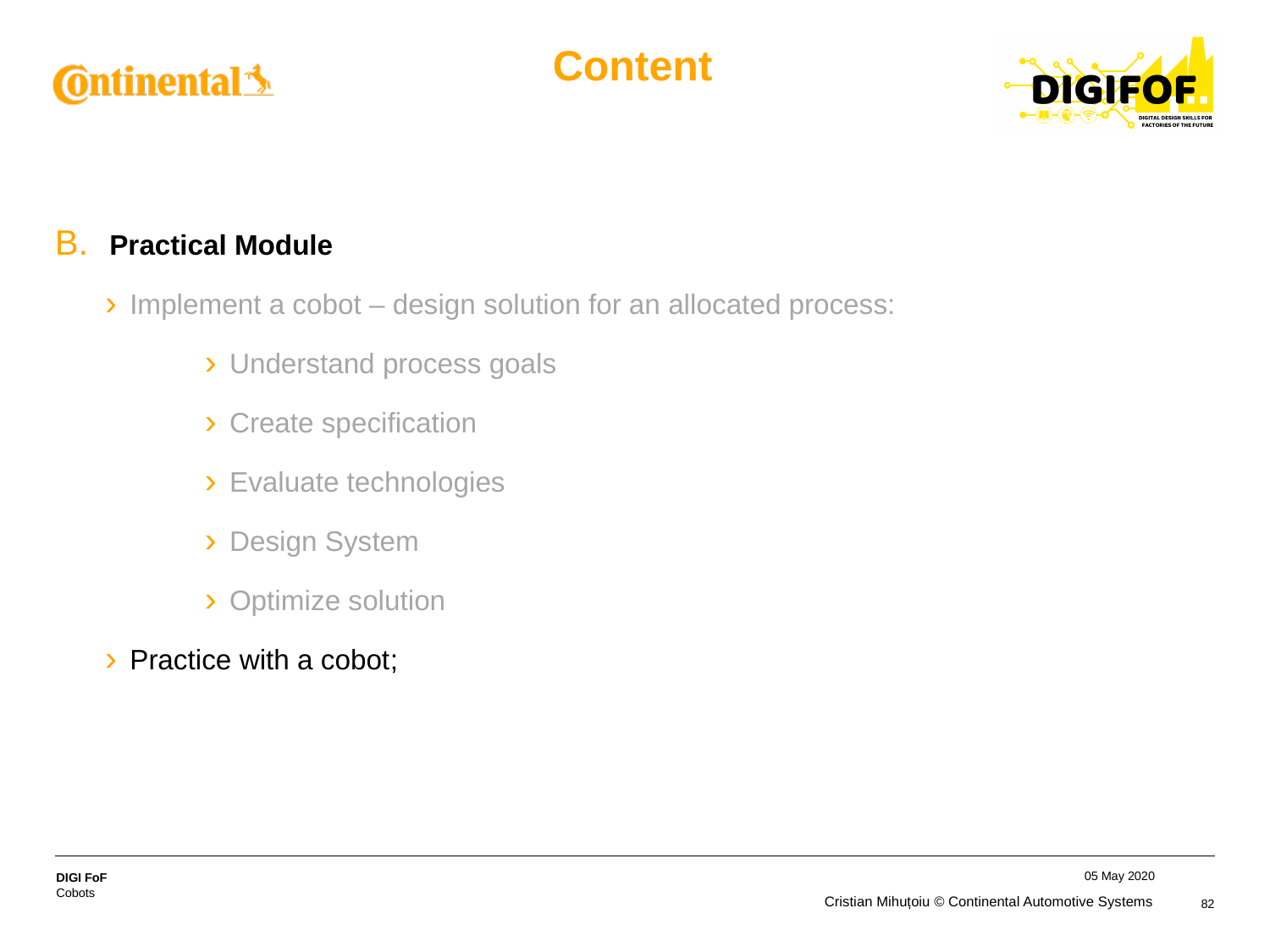

# Content

 Practical Module
Implement a cobot – design solution for an allocated process:
Understand process goals
Create specification
Evaluate technologies
Design System
Optimize solution
Practice with a cobot;